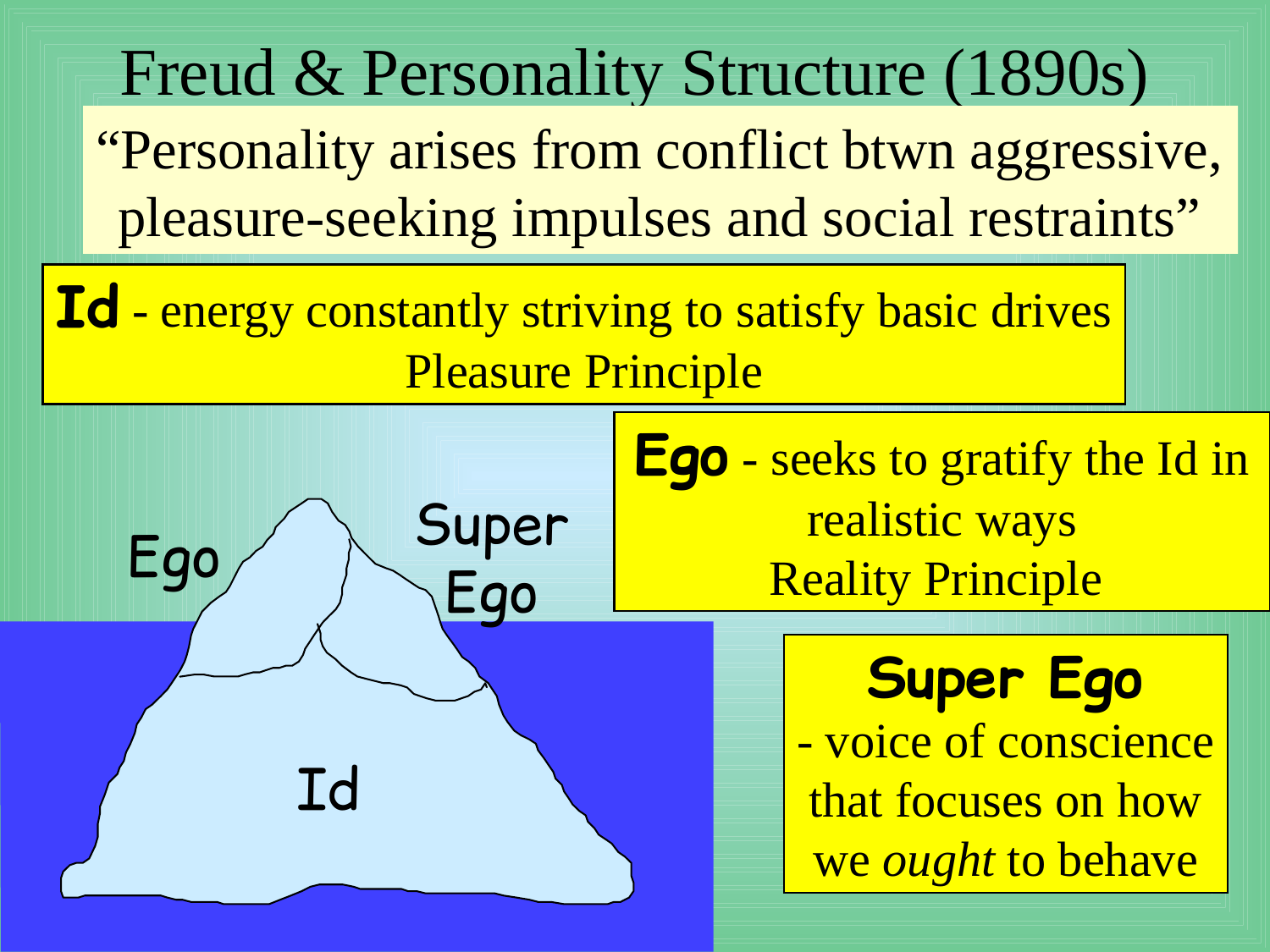

# Freud & Personality Structure (1890s)
“Personality arises from conflict btwn aggressive,
pleasure-seeking impulses and social restraints”
Id - energy constantly striving to satisfy basic drives
Pleasure Principle
Ego - seeks to gratify the Id in realistic ways
Reality Principle
Super
Ego

Ego

Id

Super Ego
- voice of conscience
that focuses on how
we ought to behave